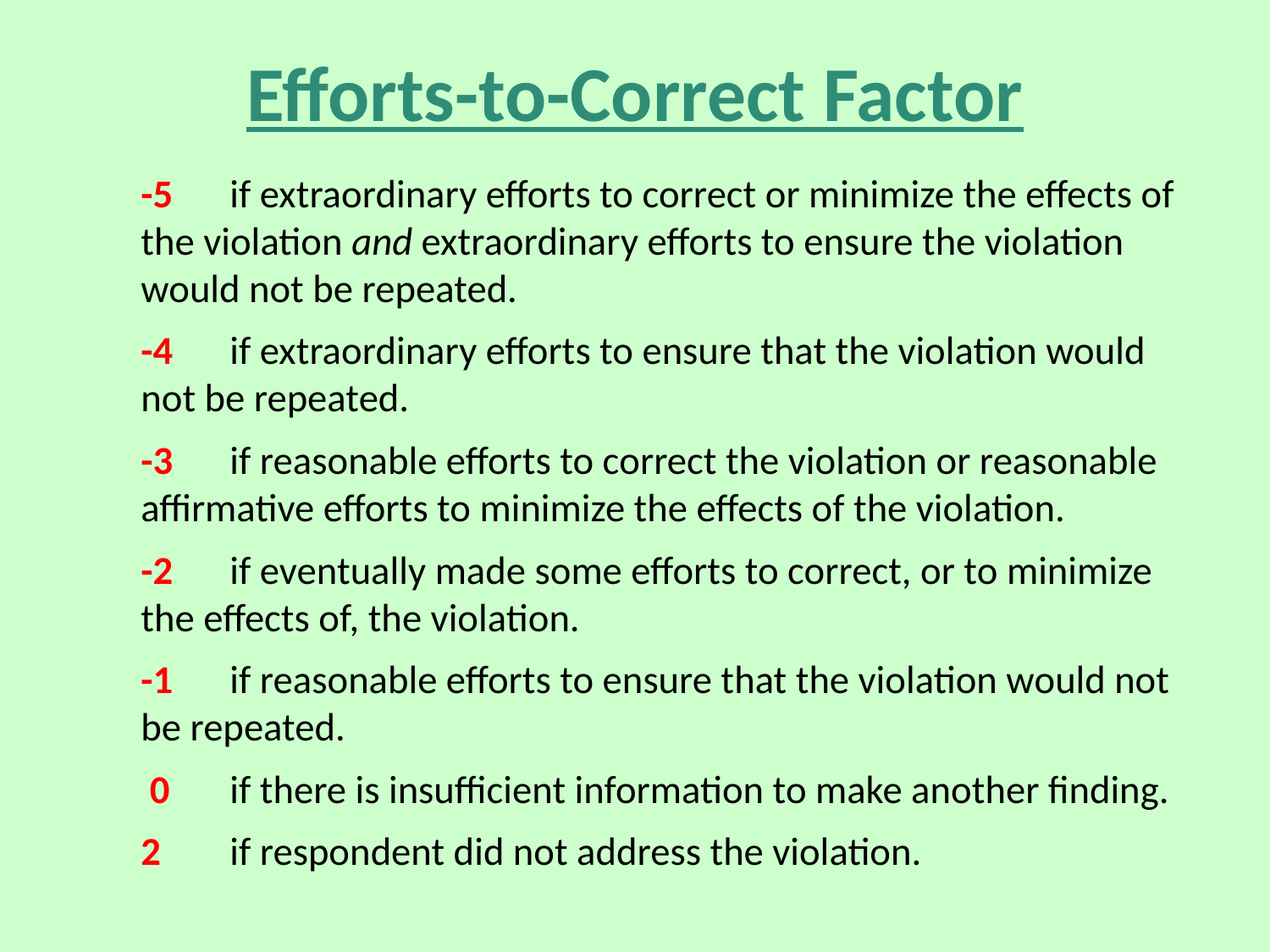

# Efforts-to-Correct Factor
	-5	if extraordinary efforts to correct or minimize the effects of the violation and extraordinary efforts to ensure the violation would not be repeated.
	-4	if extraordinary efforts to ensure that the violation would not be repeated.
	-3	if reasonable efforts to correct the violation or reasonable affirmative efforts to minimize the effects of the violation.
	-2	if eventually made some efforts to correct, or to minimize the effects of, the violation.
	-1	if reasonable efforts to ensure that the violation would not be repeated.
	 0	if there is insufficient information to make another finding.
	2	if respondent did not address the violation.